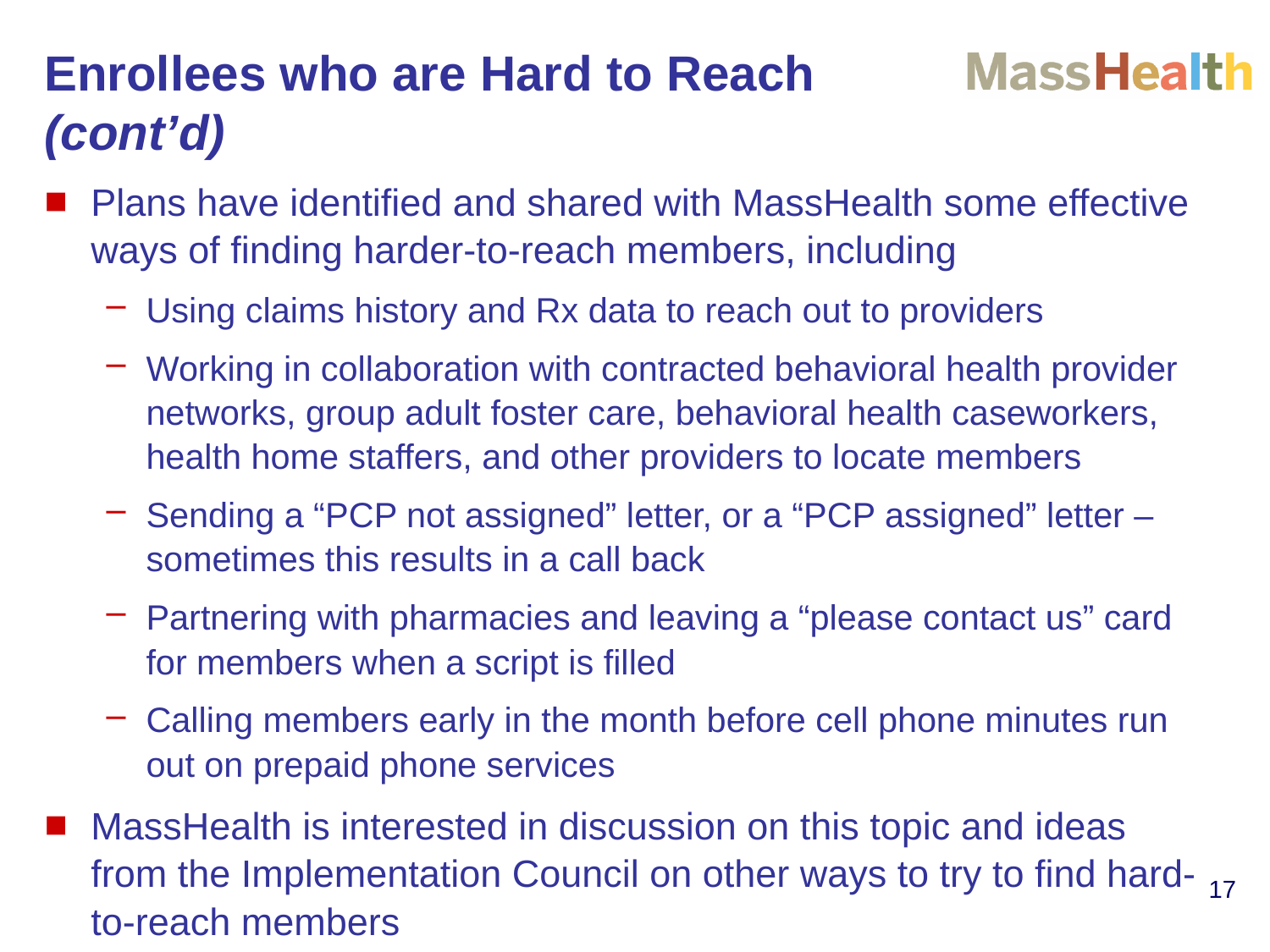

Enrollees who are Hard to Reach
(cont’d)
Plans have identified and shared with MassHealth some effective ways of finding harder-to-reach members, including
Using claims history and Rx data to reach out to providers
Working in collaboration with contracted behavioral health provider networks, group adult foster care, behavioral health caseworkers, health home staffers, and other providers to locate members
Sending a “PCP not assigned” letter, or a “PCP assigned” letter – sometimes this results in a call back
Partnering with pharmacies and leaving a “please contact us” card for members when a script is filled
Calling members early in the month before cell phone minutes run out on prepaid phone services
MassHealth is interested in discussion on this topic and ideas from the Implementation Council on other ways to try to find hard-to-reach members
17